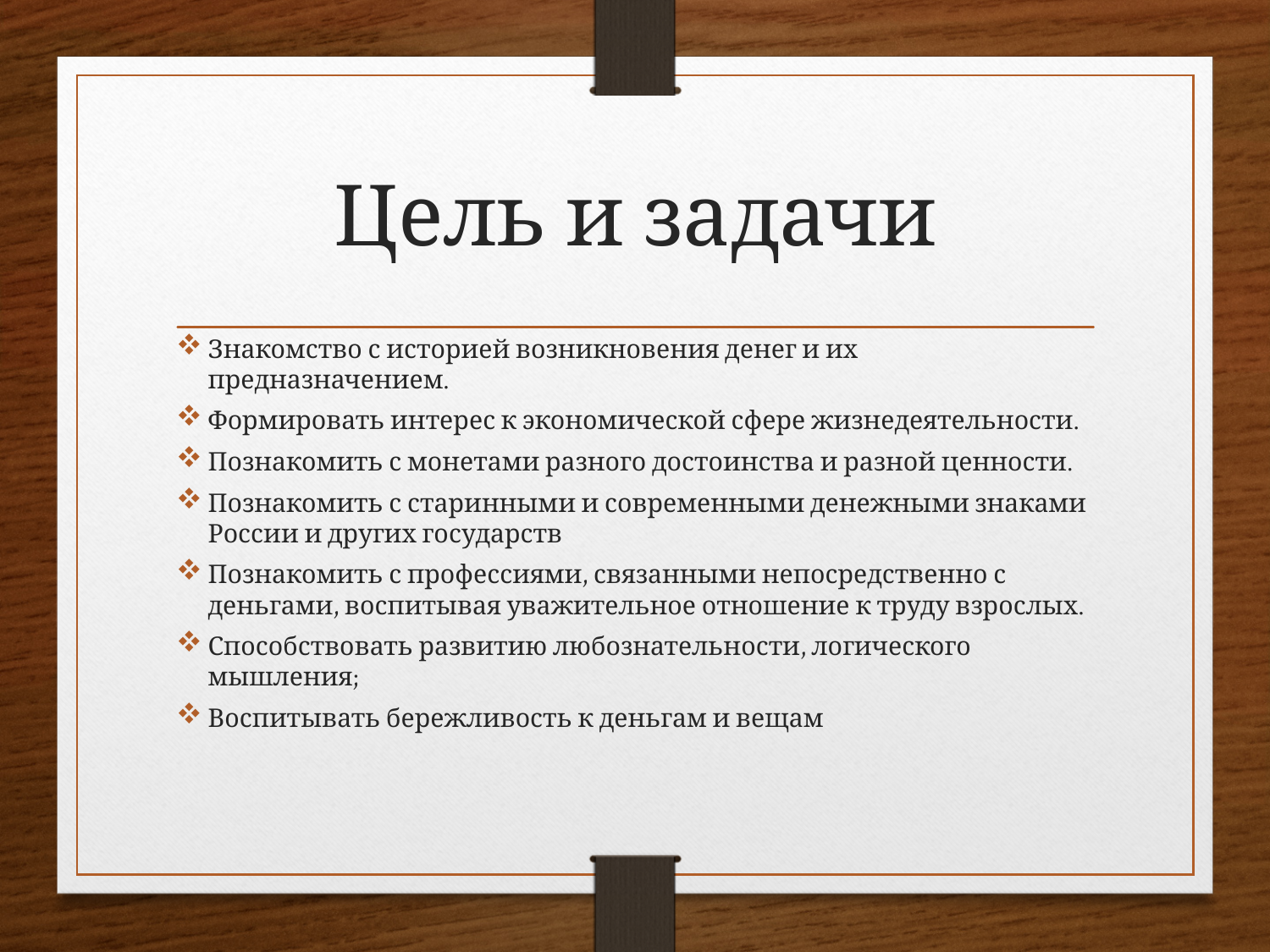

# Цель и задачи
Знакомство с историей возникновения денег и их предназначением.
Формировать интерес к экономической сфере жизнедеятельности.
Познакомить с монетами разного достоинства и разной ценности.
Познакомить с старинными и современными денежными знаками России и других государств
Познакомить с профессиями, связанными непосредственно с деньгами, воспитывая уважительное отношение к труду взрослых.
Способствовать развитию любознательности, логического мышления;
Воспитывать бережливость к деньгам и вещам